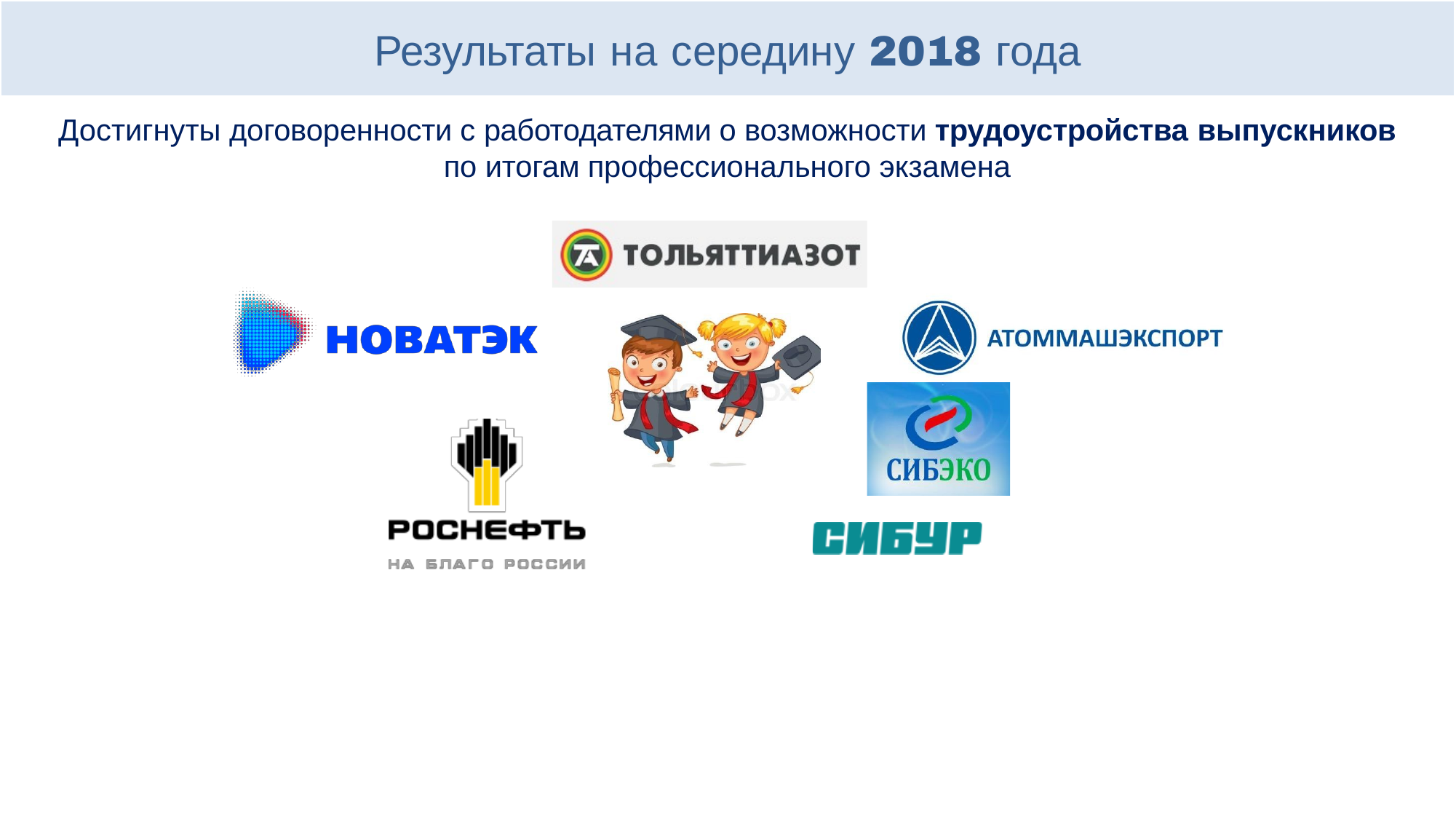

Результаты на середину 2018 года
Достигнуты договоренности с работодателями о возможности трудоустройства выпускников
по итогам профессионального экзамена